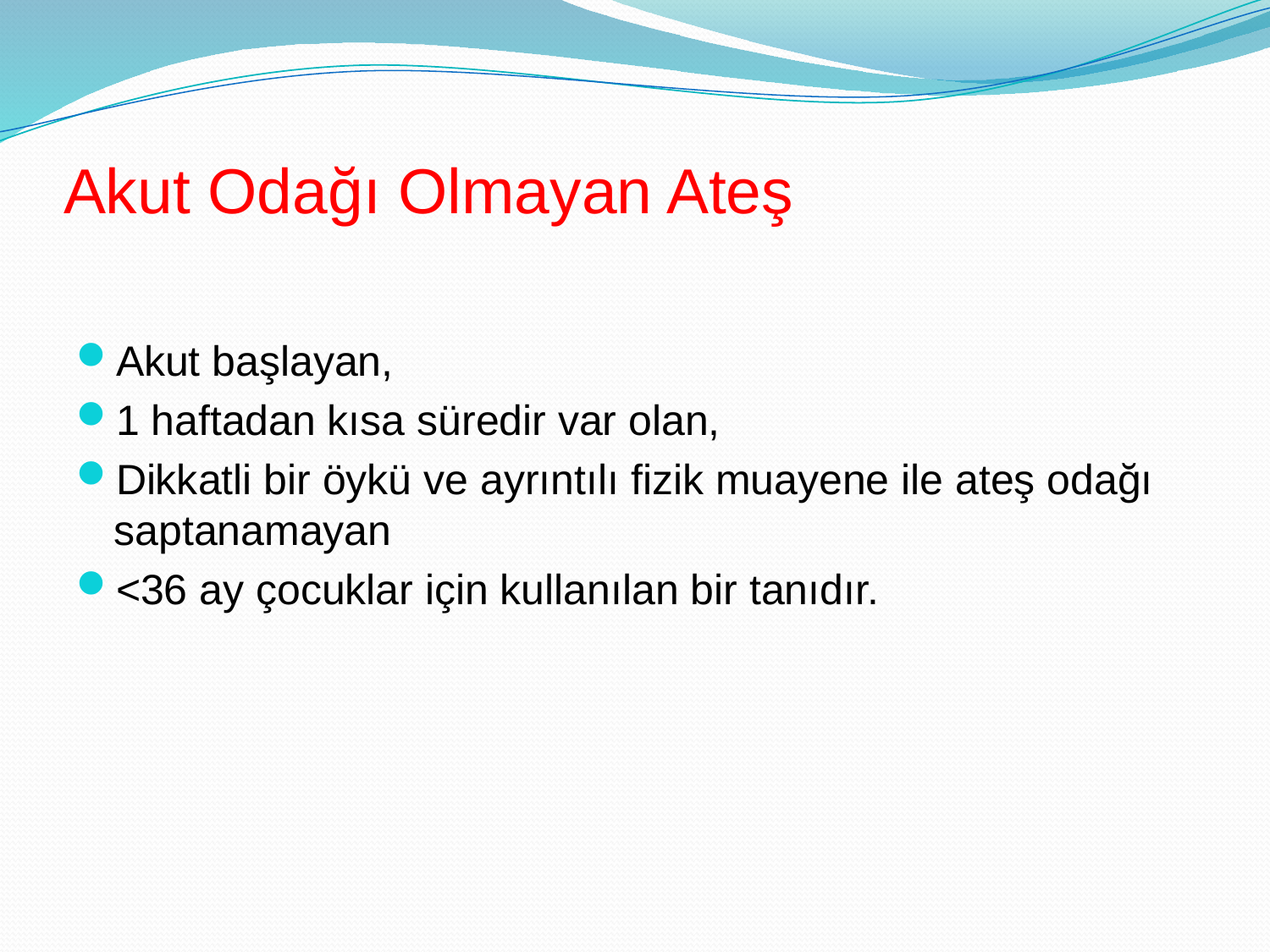

# Akut Odağı Olmayan Ateş

Akut başlayan,
1 haftadan kısa süredir var olan,
Dikkatli bir öykü ve ayrıntılı fizik muayene ile ateş odağı saptanamayan
<36 ay çocuklar için kullanılan bir tanıdır.